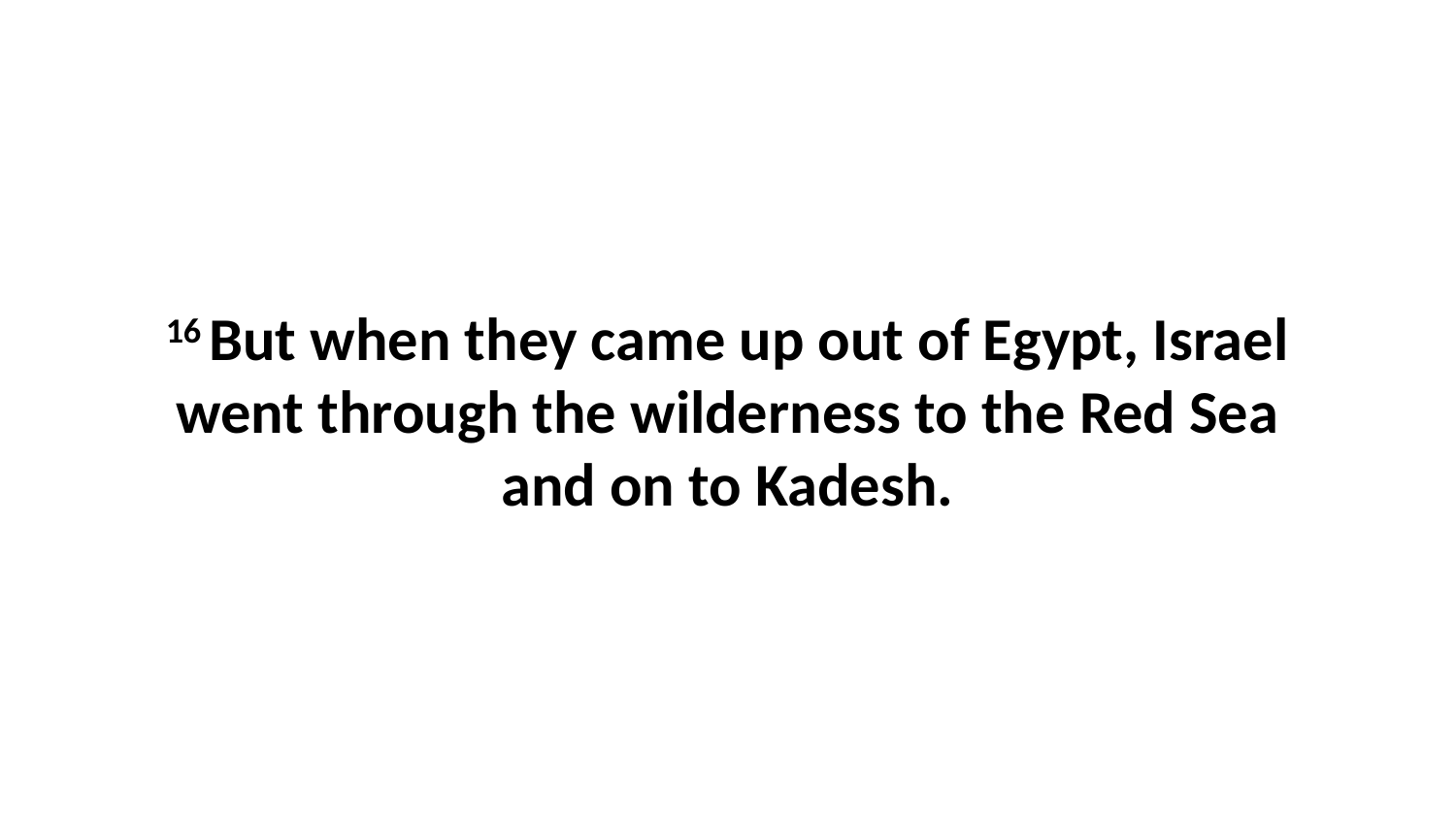

16 But when they came up out of Egypt, Israel went through the wilderness to the Red Sea and on to Kadesh.